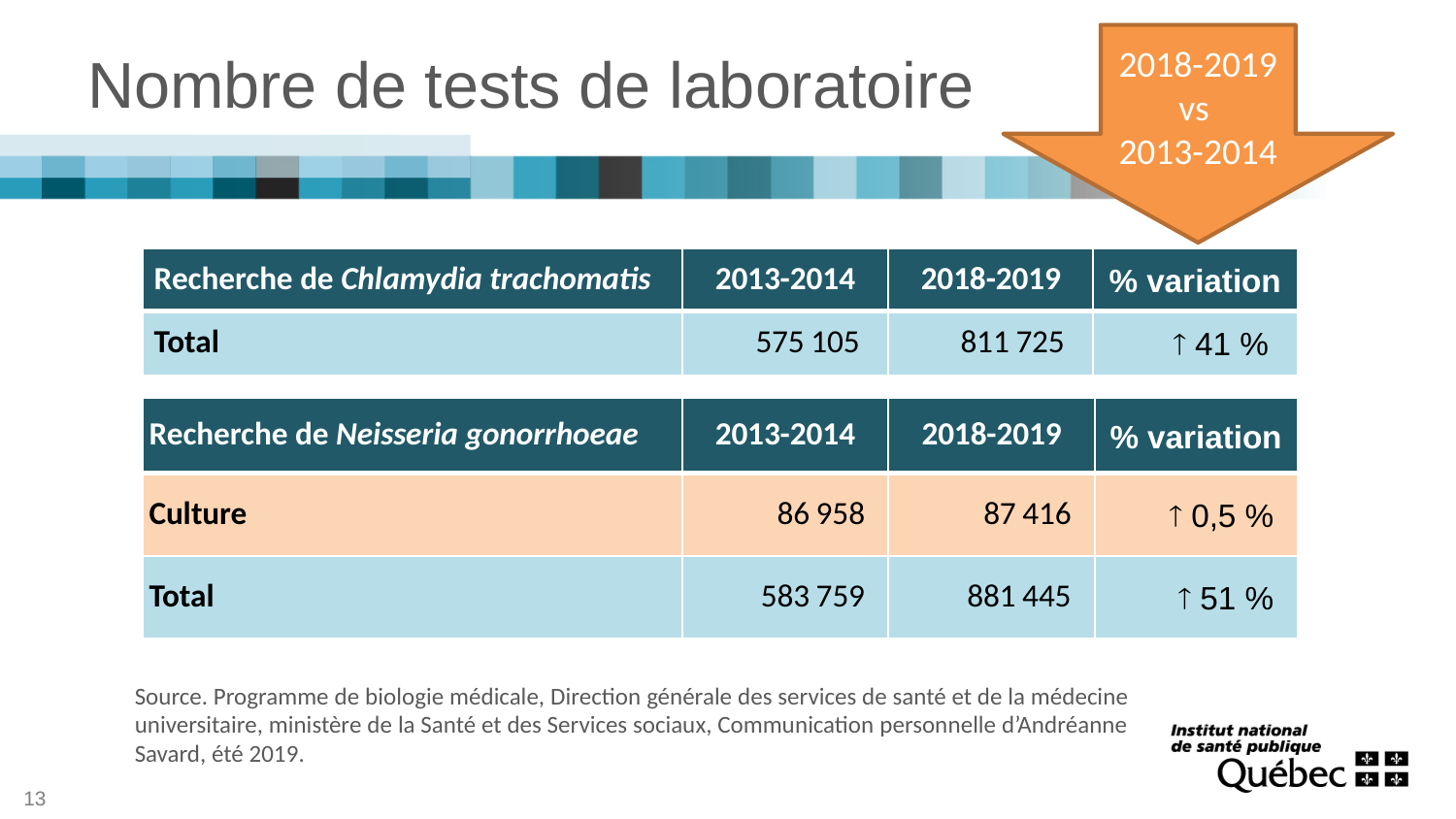

# Nombre de tests de laboratoire

2018-2019 vs
2013-2014

| Recherche de Chlamydia trachomatis | 2013-2014 | 2018-2019 | % variation |
| --- | --- | --- | --- |
| Total | 575 105 | 811 725 | ↑ 41 % |
| Recherche de Neisseria gonorrhoeae | 2013-2014 | 2018-2019 | % variation |
| --- | --- | --- | --- |
| Culture | 86 958 | 87 416 | ↑ 0,5 % |
| Total | 583 759 | 881 445 | ↑ 51 % |
Source. Programme de biologie médicale, Direction générale des services de santé et de la médecine universitaire, ministère de la Santé et des Services sociaux, Communication personnelle d’Andréanne Savard, été 2019.
13